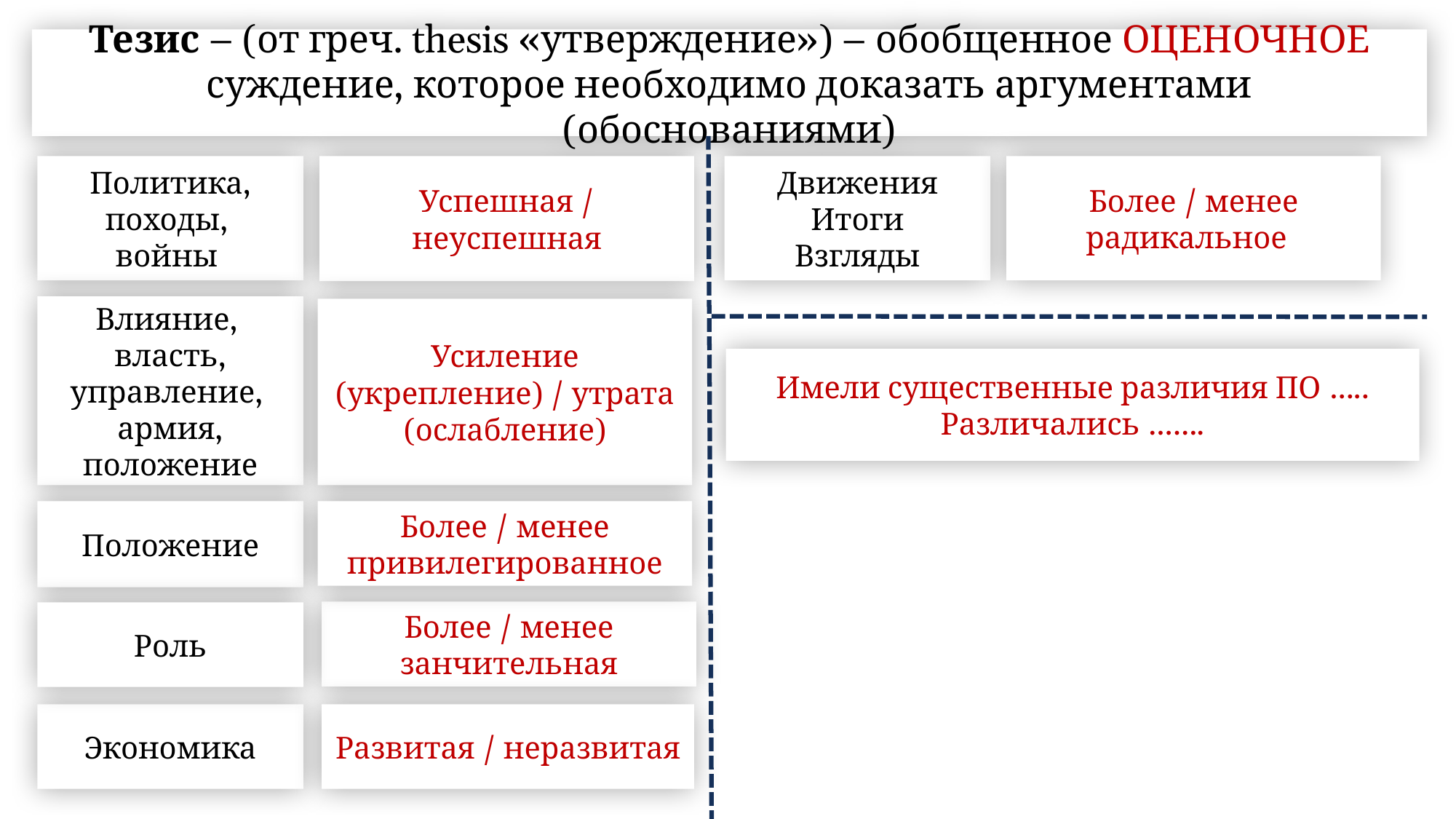

Тезис – (от греч. thesis «утверждение») – обобщенное ОЦЕНОЧНОЕ суждение, которое необходимо доказать аргументами (обоснованиями)
Успешная / неуспешная
Политика, походы,
войны
Движения
Итоги
Взгляды
Более / менее радикальное
Влияние,
власть, управление,
армия,
положение
Усиление (укрепление) / утрата (ослабление)
Имели существенные различия ПО …..
Различались …….
Более / менее привилегированное
Положение
Более / менее занчительная
Роль
Развитая / неразвитая
Экономика